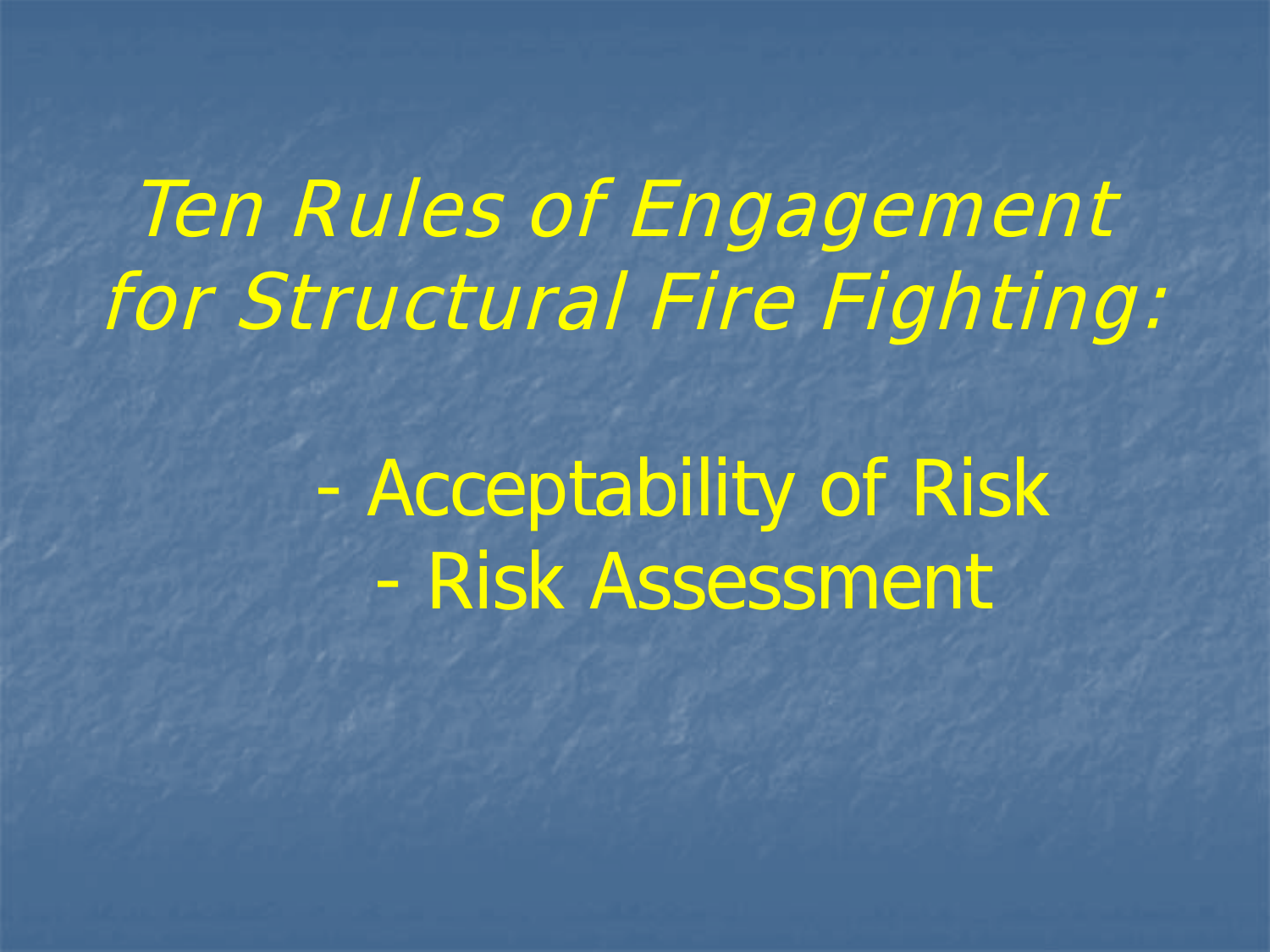

# Ten Rules of Engagement for Structural Fire Fighting: - Acceptability of Risk - Risk Assessment